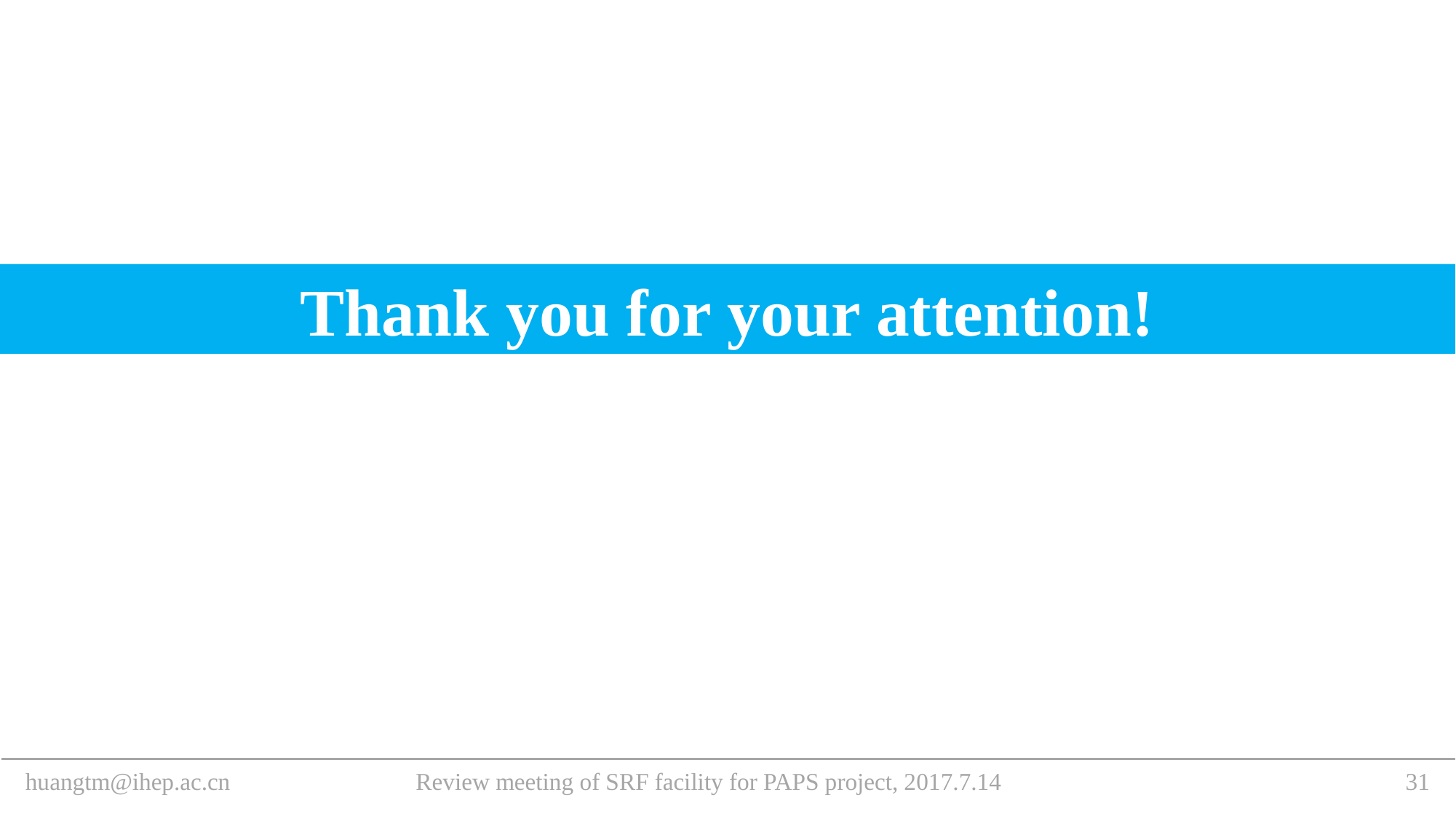

Thank you for your attention!
Review meeting of SRF facility for PAPS project, 2017.7.14
huangtm@ihep.ac.cn
31